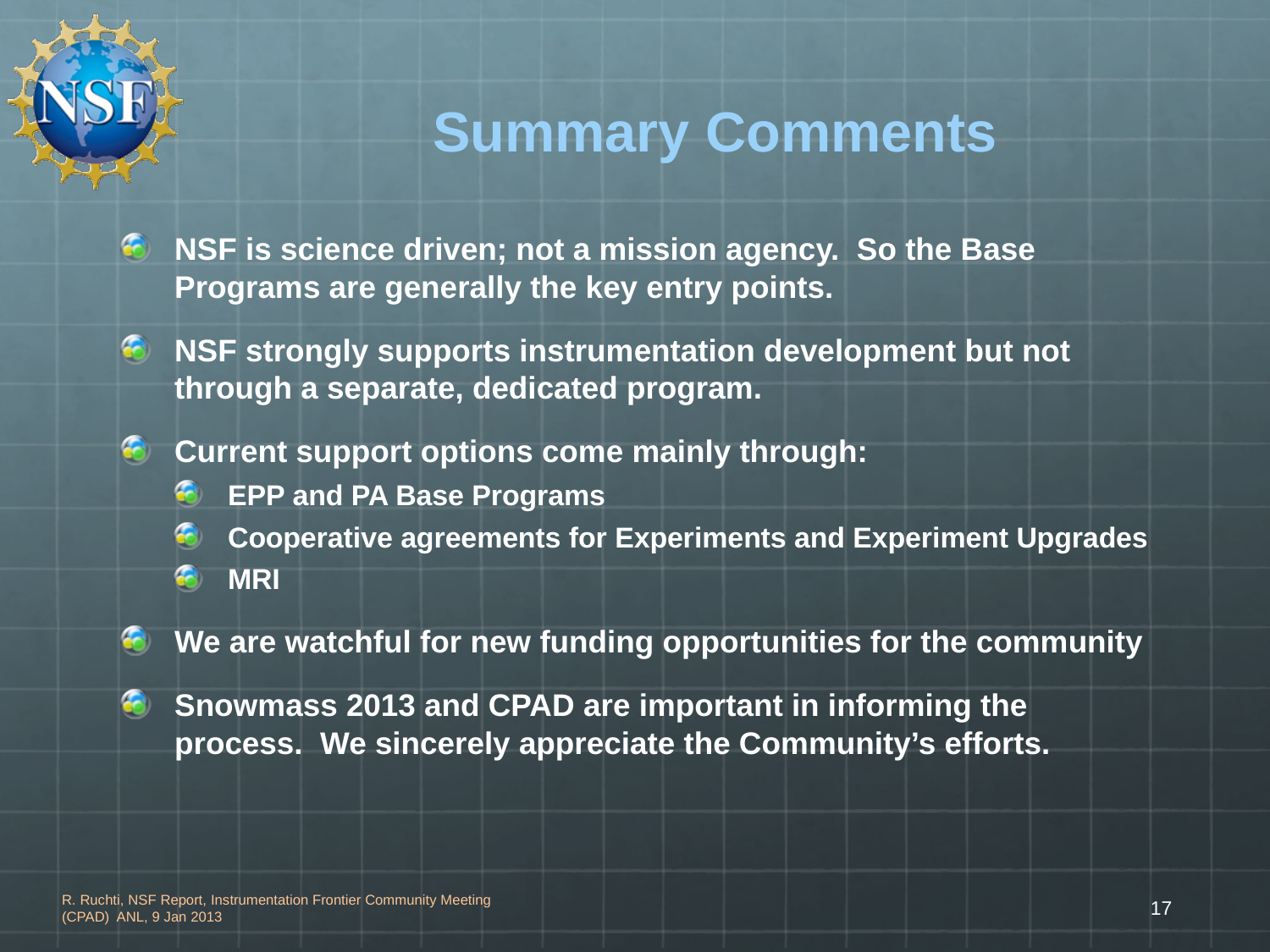

# Summary Comments
NSF is science driven; not a mission agency.  So the Base Programs are generally the key entry points.
NSF strongly supports instrumentation development but not through a separate, dedicated program.
Current support options come mainly through:
EPP and PA Base Programs
Cooperative agreements for Experiments and Experiment Upgrades
MRI
We are watchful for new funding opportunities for the community
Snowmass 2013 and CPAD are important in informing the process.  We sincerely appreciate the Community’s efforts.

R. Ruchti, NSF Report, Instrumentation Frontier Community Meeting (CPAD)  ANL, 9 Jan 2013
17